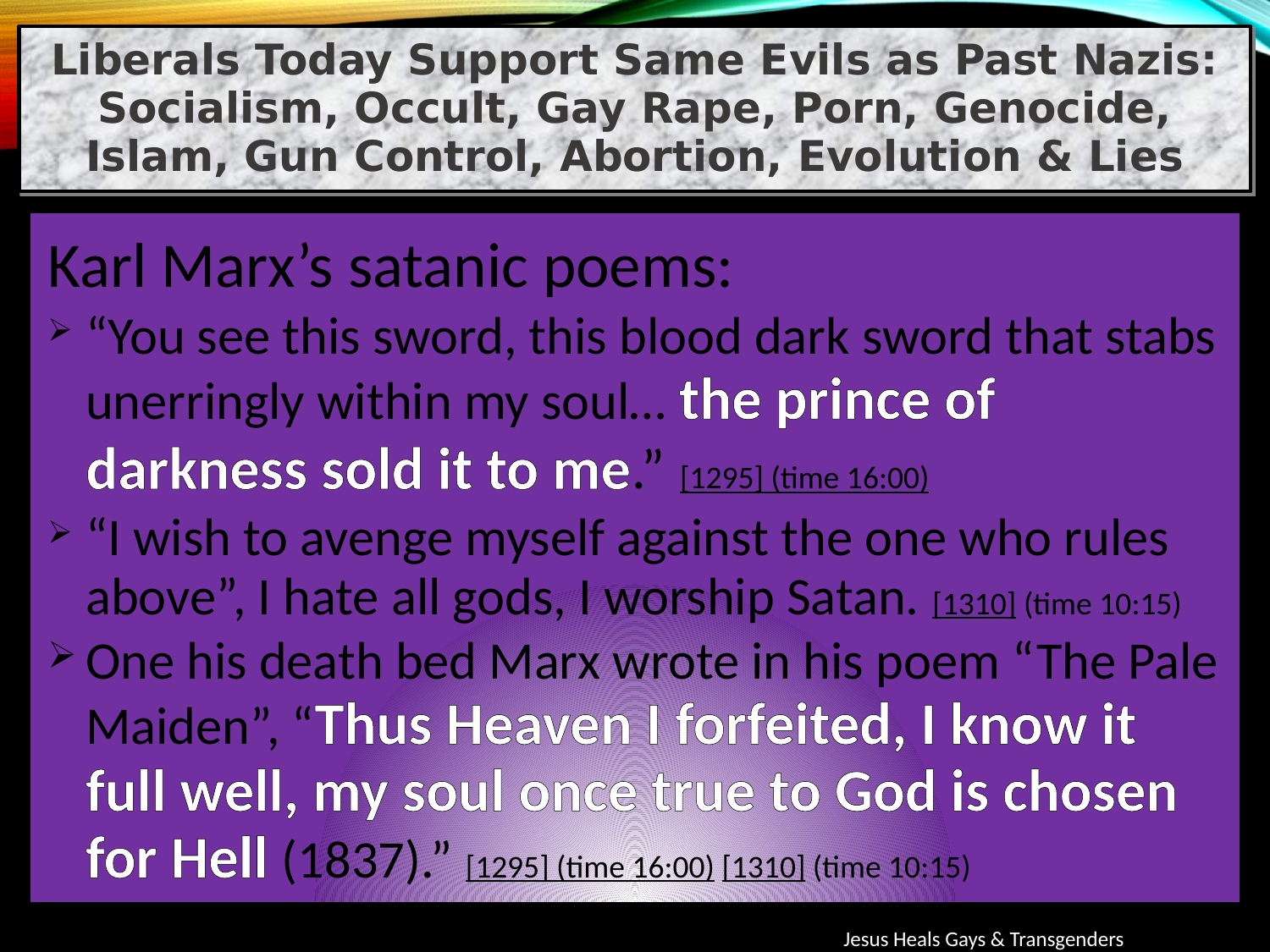

Liberals Today Support Same Evils as Past Nazis: Socialism, Occult, Gay Rape, Porn, Genocide, Islam, Gun Control, Abortion, Evolution & Lies
Karl Marx’s satanic poems:
“You see this sword, this blood dark sword that stabs unerringly within my soul… the prince of darkness sold it to me.” [1295] (time 16:00)
“I wish to avenge myself against the one who rules above”, I hate all gods, I worship Satan. [1310] (time 10:15)
One his death bed Marx wrote in his poem “The Pale Maiden”, “Thus Heaven I forfeited, I know it full well, my soul once true to God is chosen for Hell (1837).” [1295] (time 16:00) [1310] (time 10:15)
Jesus Heals Gays & Transgenders